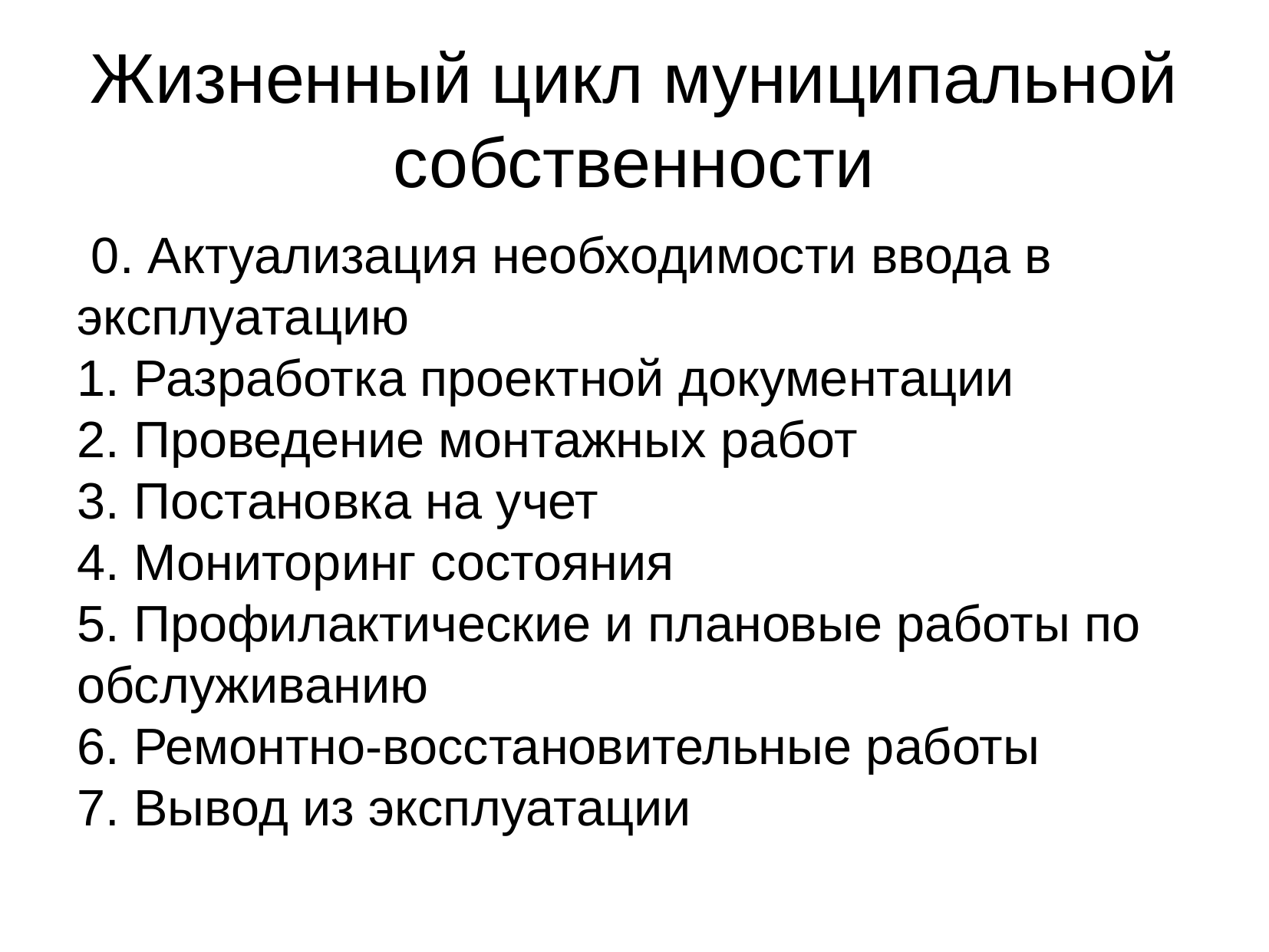

Жизненный цикл муниципальной собственности
 0. Актуализация необходимости ввода в эксплуатацию
1. Разработка проектной документации
2. Проведение монтажных работ
3. Постановка на учет
4. Мониторинг состояния
5. Профилактические и плановые работы по обслуживанию
6. Ремонтно-восстановительные работы
7. Вывод из эксплуатации